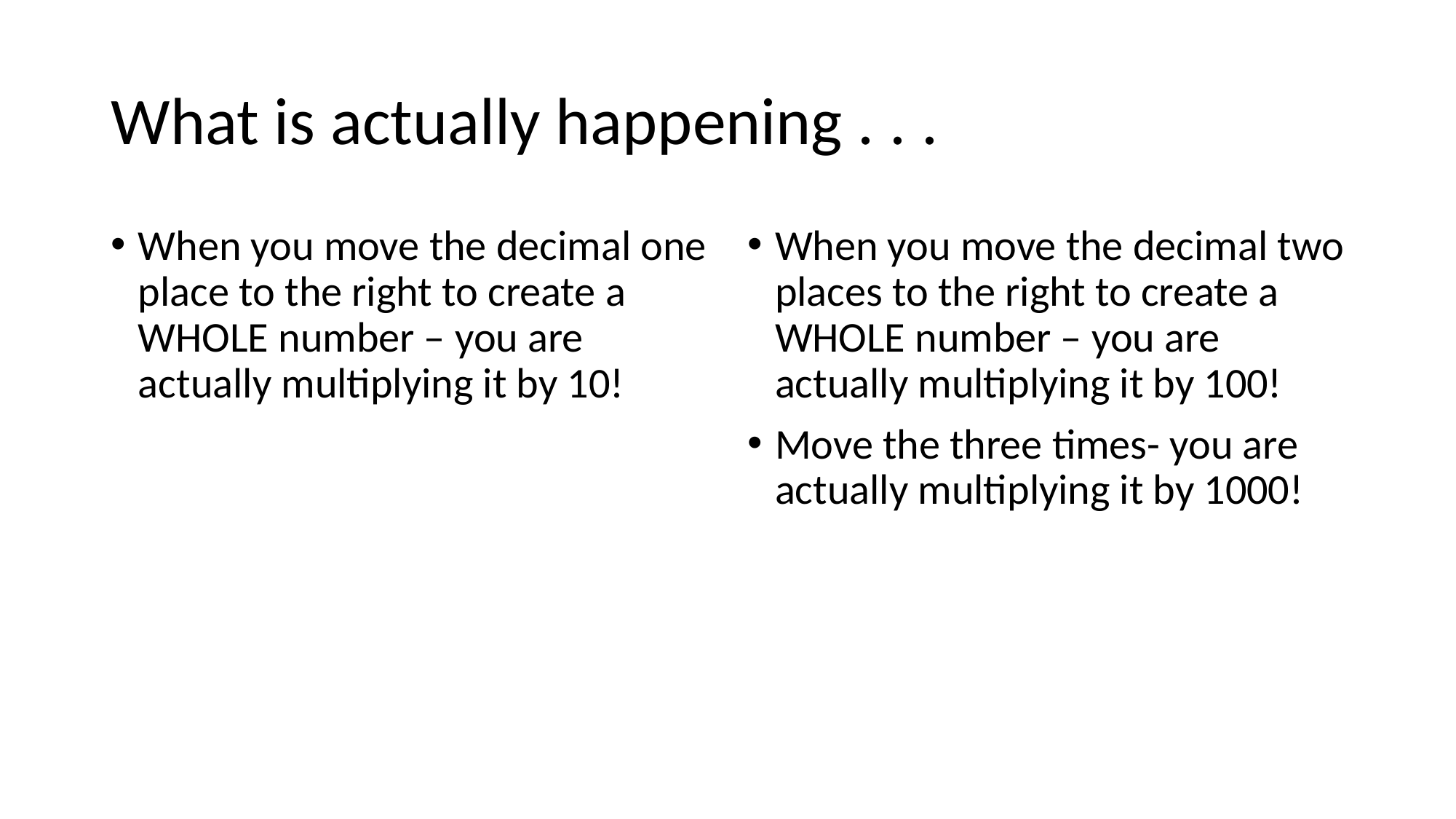

# What is actually happening . . .
When you move the decimal one place to the right to create a WHOLE number – you are actually multiplying it by 10!
When you move the decimal two places to the right to create a WHOLE number – you are actually multiplying it by 100!
Move the three times- you are actually multiplying it by 1000!